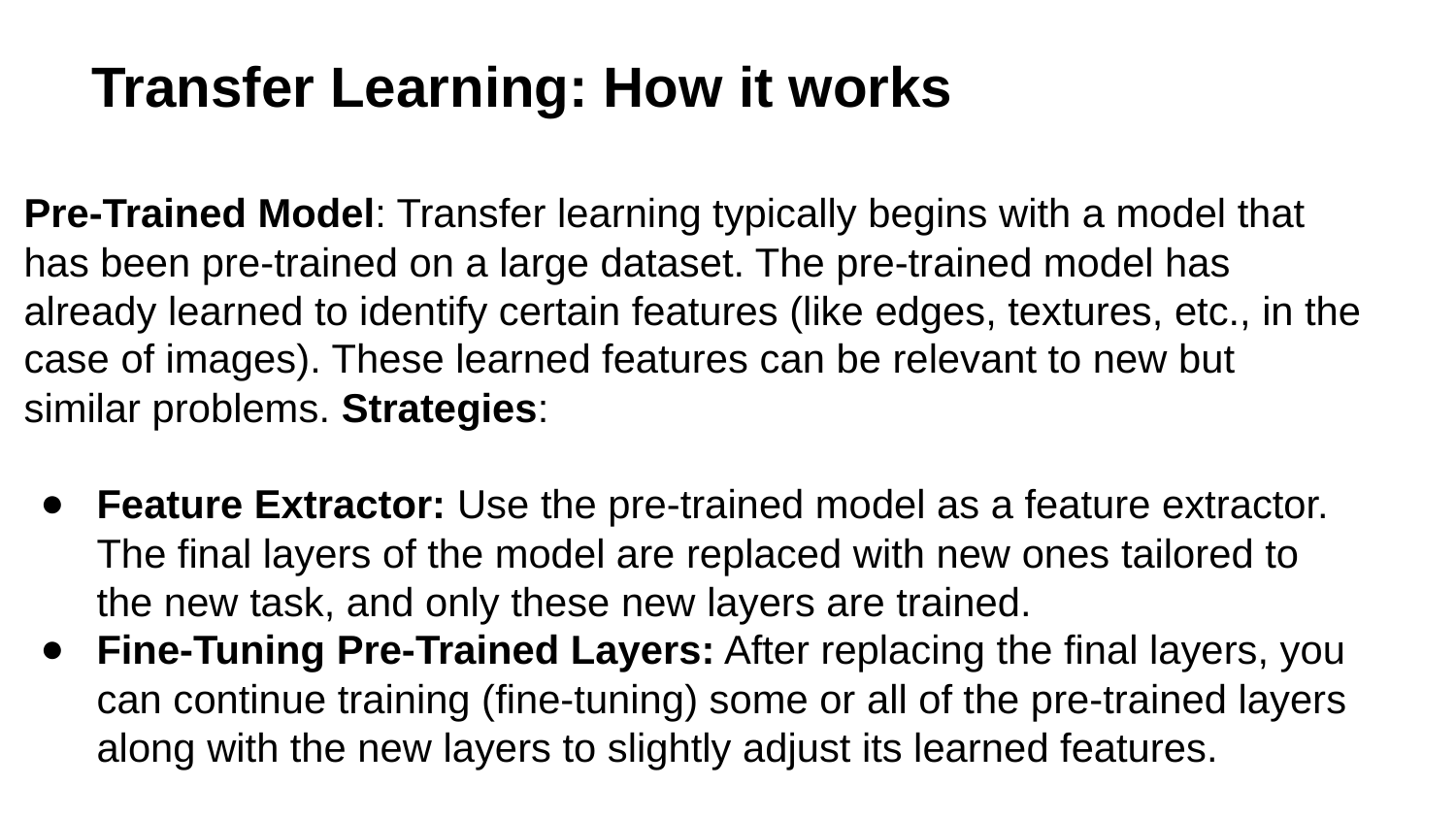

Transfer Learning: How it works
Pre-Trained Model: Transfer learning typically begins with a model that has been pre-trained on a large dataset. The pre-trained model has already learned to identify certain features (like edges, textures, etc., in the case of images). These learned features can be relevant to new but similar problems. Strategies:

Feature Extractor: Use the pre-trained model as a feature extractor. The final layers of the model are replaced with new ones tailored to the new task, and only these new layers are trained.
Fine-Tuning Pre-Trained Layers: After replacing the final layers, you can continue training (fine-tuning) some or all of the pre-trained layers along with the new layers to slightly adjust its learned features.